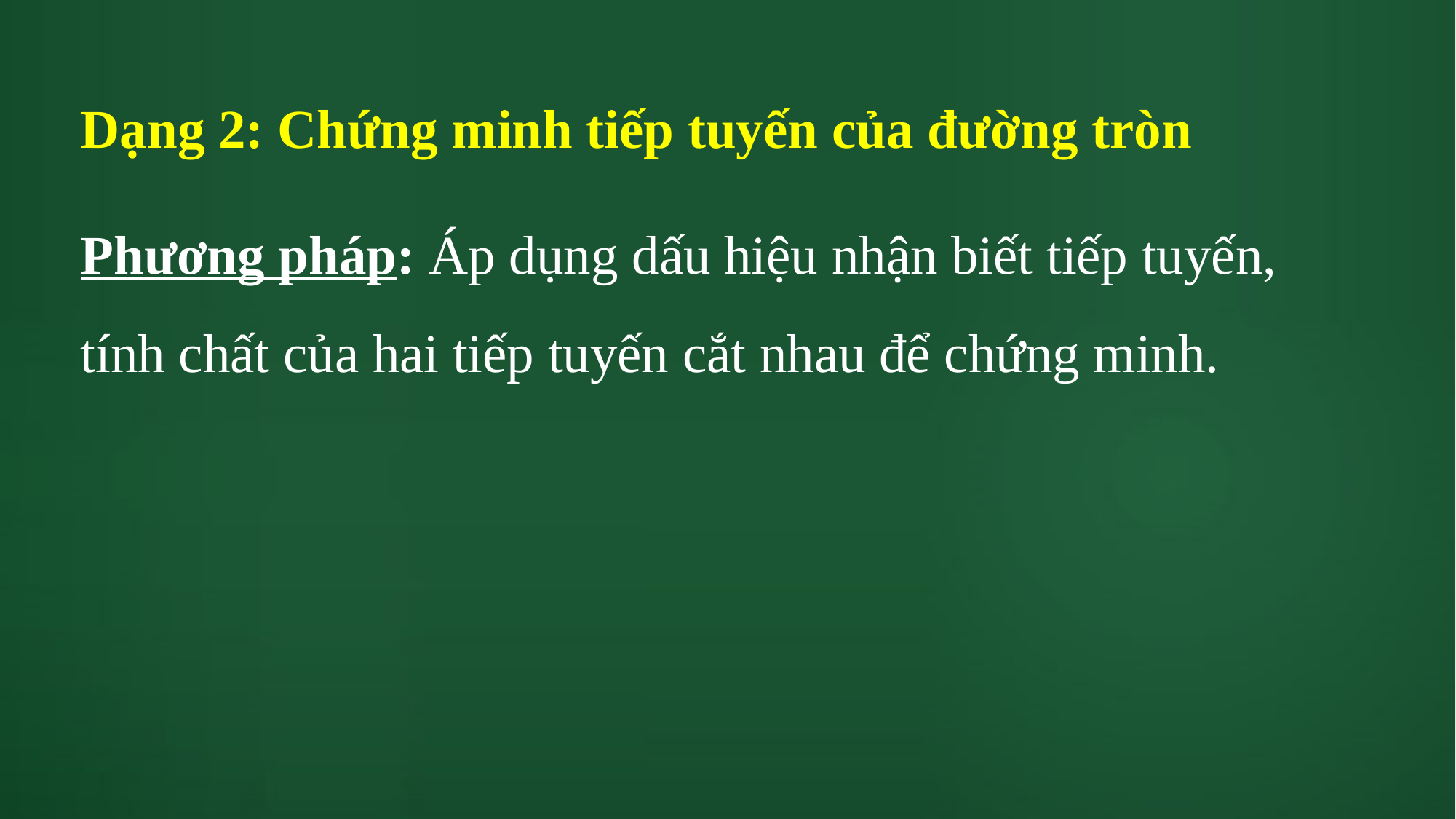

Dạng 2: Chứng minh tiếp tuyến của đường tròn
Phương pháp: Áp dụng dấu hiệu nhận biết tiếp tuyến, tính chất của hai tiếp tuyến cắt nhau để chứng minh.